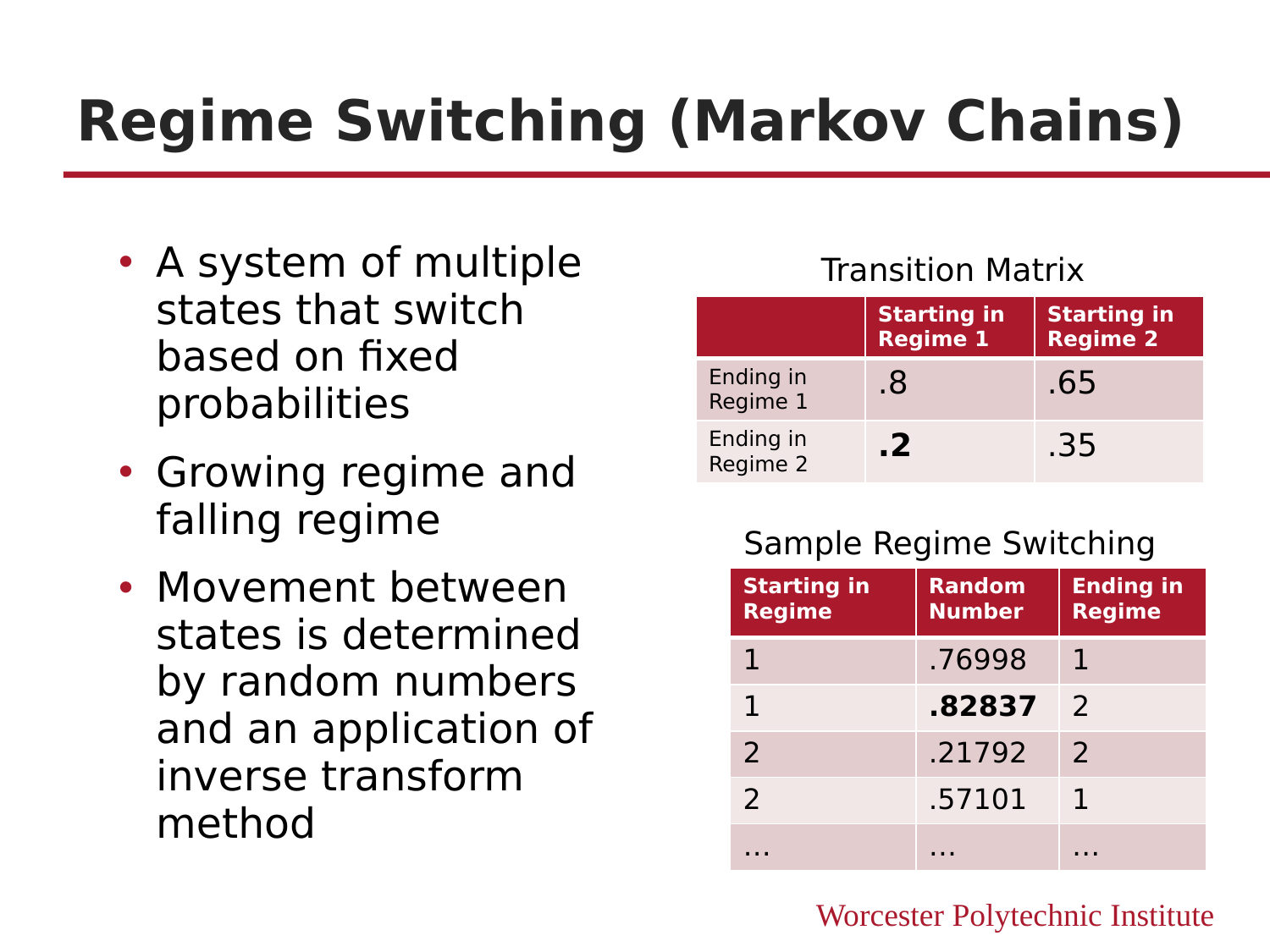

# Regime Switching (Markov Chains)
A system of multiple states that switch based on fixed probabilities
Growing regime and falling regime
Movement between states is determined by random numbers and an application of inverse transform method
Transition Matrix
|  | Starting in Regime 1 | Starting in Regime 2 |
| --- | --- | --- |
| Ending in Regime 1 | .8 | .65 |
| Ending in Regime 2 | .2 | .35 |
Sample Regime Switching
| Starting in Regime | Random Number | Ending in Regime |
| --- | --- | --- |
| 1 | .76998 | 1 |
| 1 | .82837 | 2 |
| 2 | .21792 | 2 |
| 2 | .57101 | 1 |
| … | … | … |